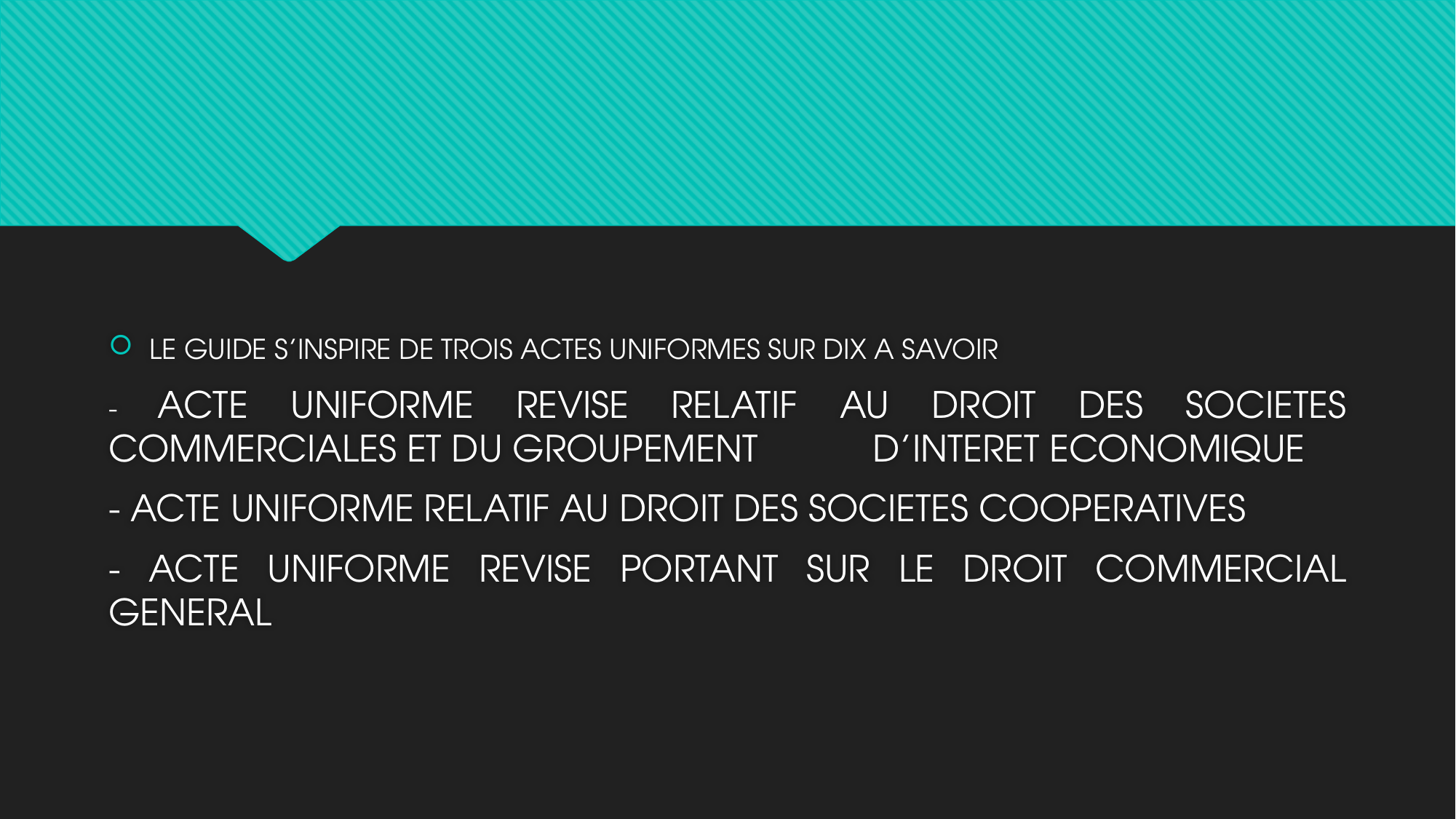

#
LE GUIDE S’INSPIRE DE TROIS ACTES UNIFORMES SUR DIX A SAVOIR
- ACTE UNIFORME REVISE RELATIF AU DROIT DES SOCIETES COMMERCIALES ET DU GROUPEMENT    	D’INTERET ECONOMIQUE
- ACTE UNIFORME RELATIF AU DROIT DES SOCIETES COOPERATIVES
- ACTE UNIFORME REVISE PORTANT SUR LE DROIT COMMERCIAL GENERAL